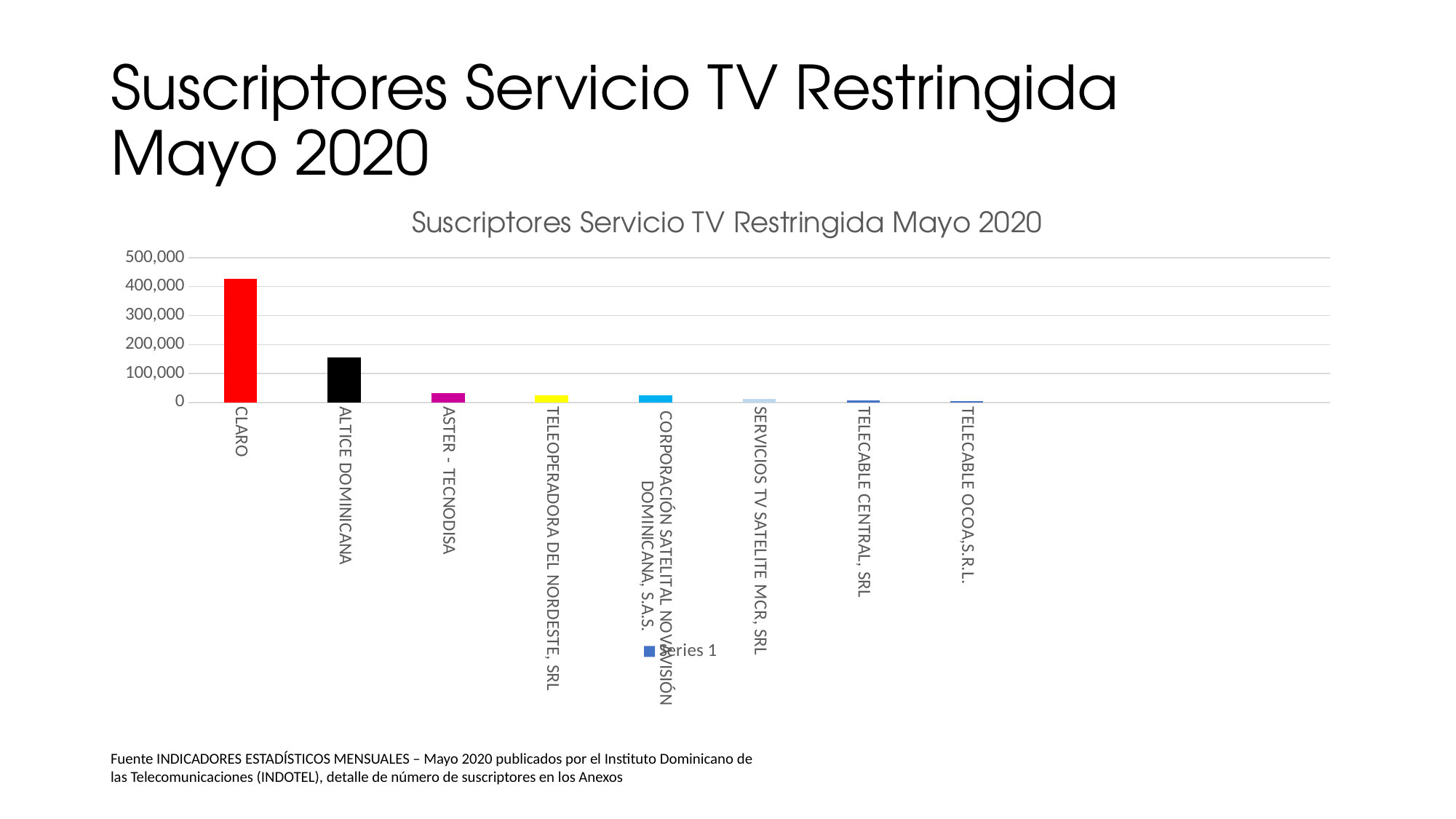

# Suscriptores Servicio TV Restringida Mayo 2020

### Chart: Suscriptores Servicio TV Restringida Mayo 2020

| Category | Series 1 |
|---|---|
| CLARO     | 427930.0 |
| ALTICE DOMINICANA    | 154341.0 |
| ASTER - TECNODISA    | 30335.0 |
| TELEOPERADORA DEL NORDESTE, SRL    | 23718.0 |
|  CORPORACIÓN SATELITAL NOVAVISIÓN DOMINICANA, S.A.S. | 22099.0 |
| SERVICIOS TV SATELITE MCR, SRL   | 10445.0 |
| TELECABLE CENTRAL, SRL    | 6413.0 |
| TELECABLE OCOA,S.R.L.    | 5298.0 |
Fuente INDICADORES ESTADÍSTICOS MENSUALES – Mayo 2020 publicados por el Instituto Dominicano de las Telecomunicaciones (INDOTEL), detalle de número de suscriptores en los Anexos